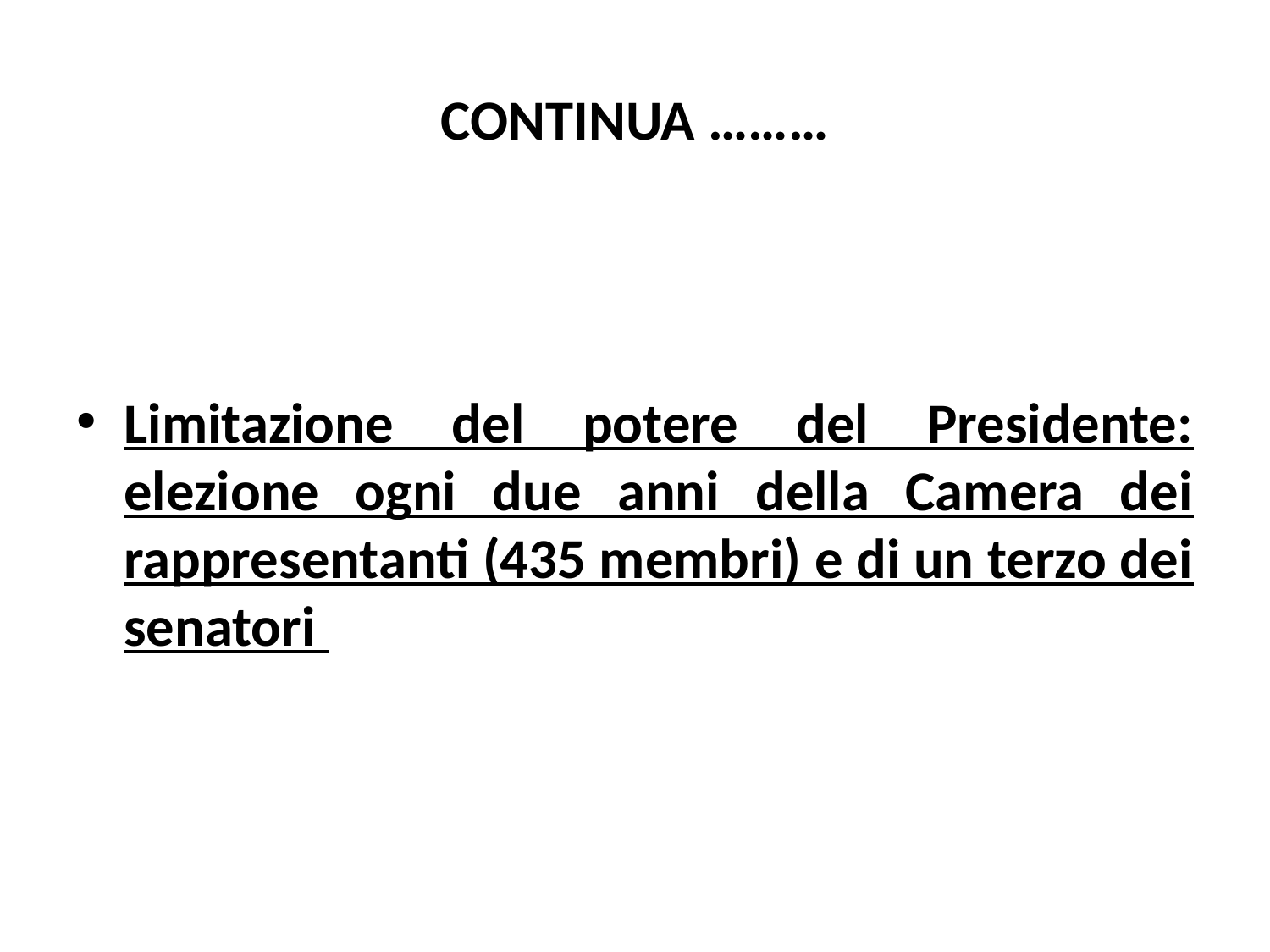

# CONTINUA ………

Limitazione del potere del Presidente: elezione ogni due anni della Camera dei rappresentanti (435 membri) e di un terzo dei senatori